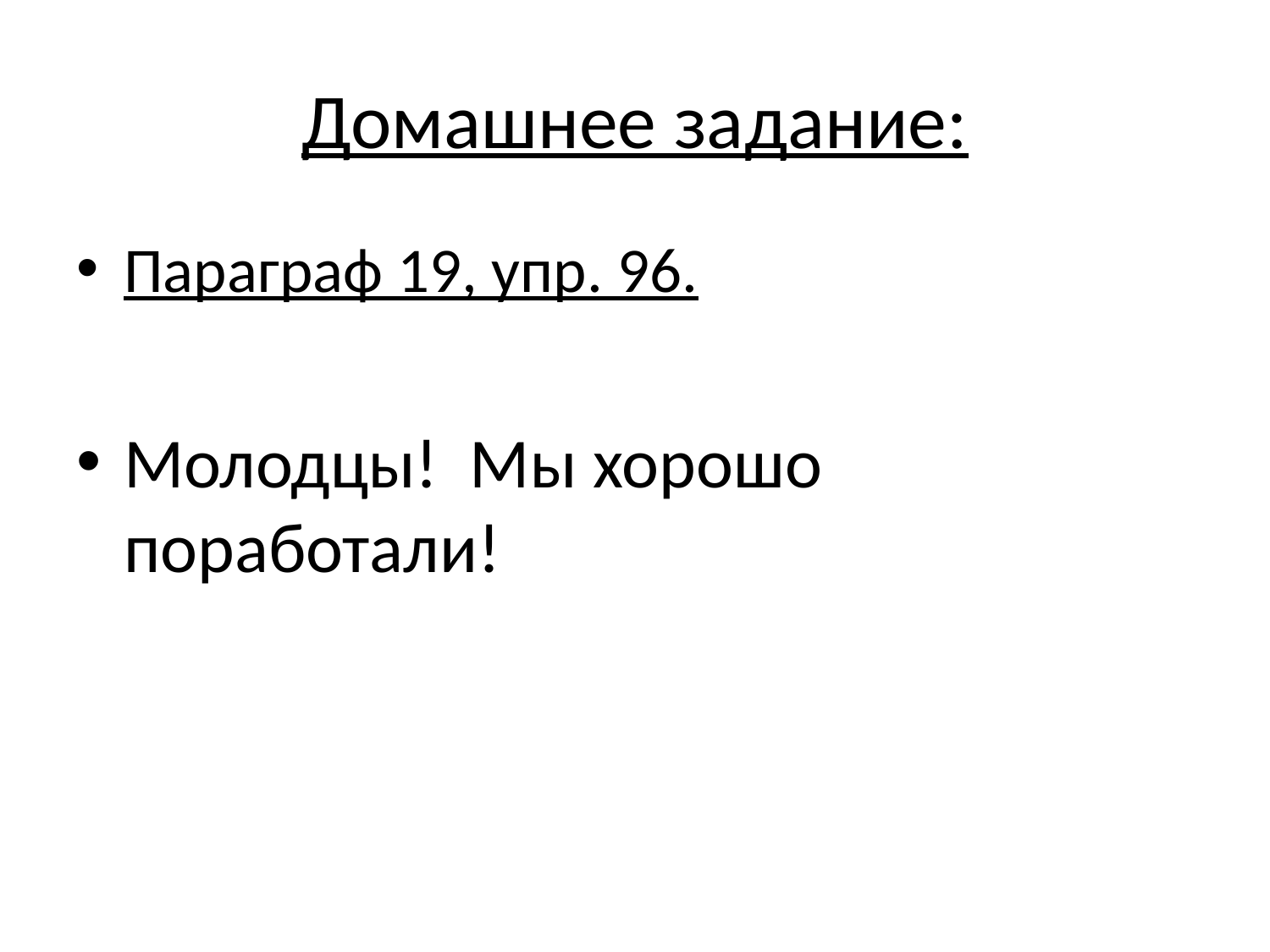

# Домашнее задание:
Параграф 19, упр. 96.

Молодцы!  Мы хорошо поработали!